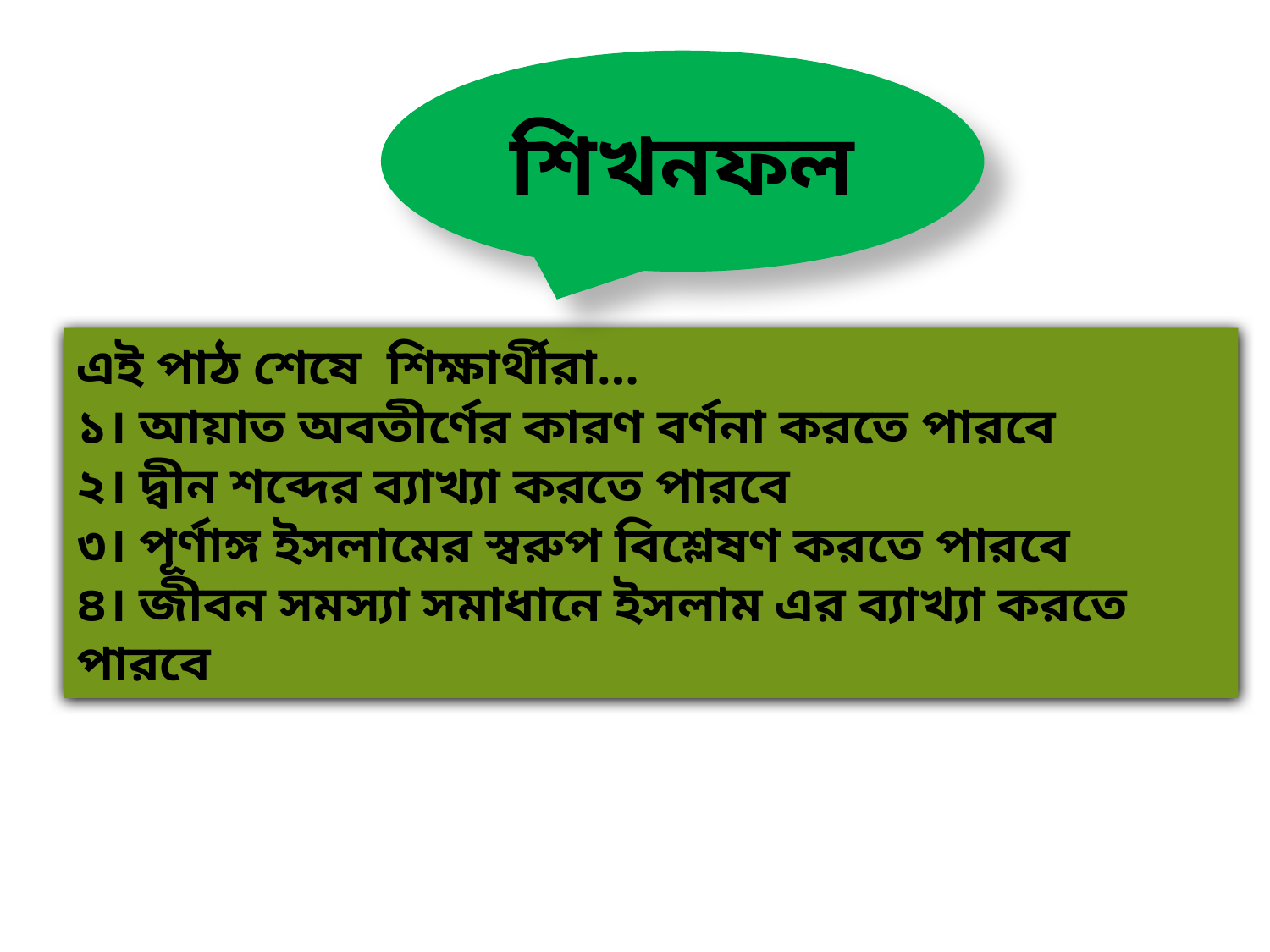

শিখনফল
# এই পাঠ শেষে  শিক্ষার্থীরা… ১। আয়াত অবতীর্ণের কারণ বর্ণনা করতে পারবে ২। দ্বীন শব্দের ব্যাখ্যা করতে পারবে ৩। পূর্ণাঙ্গ ইসলামের স্বরুপ বিশ্লেষণ করতে পারবে ৪। জীবন সমস্যা সমাধানে ইসলাম এর ব্যাখ্যা করতে পারবে